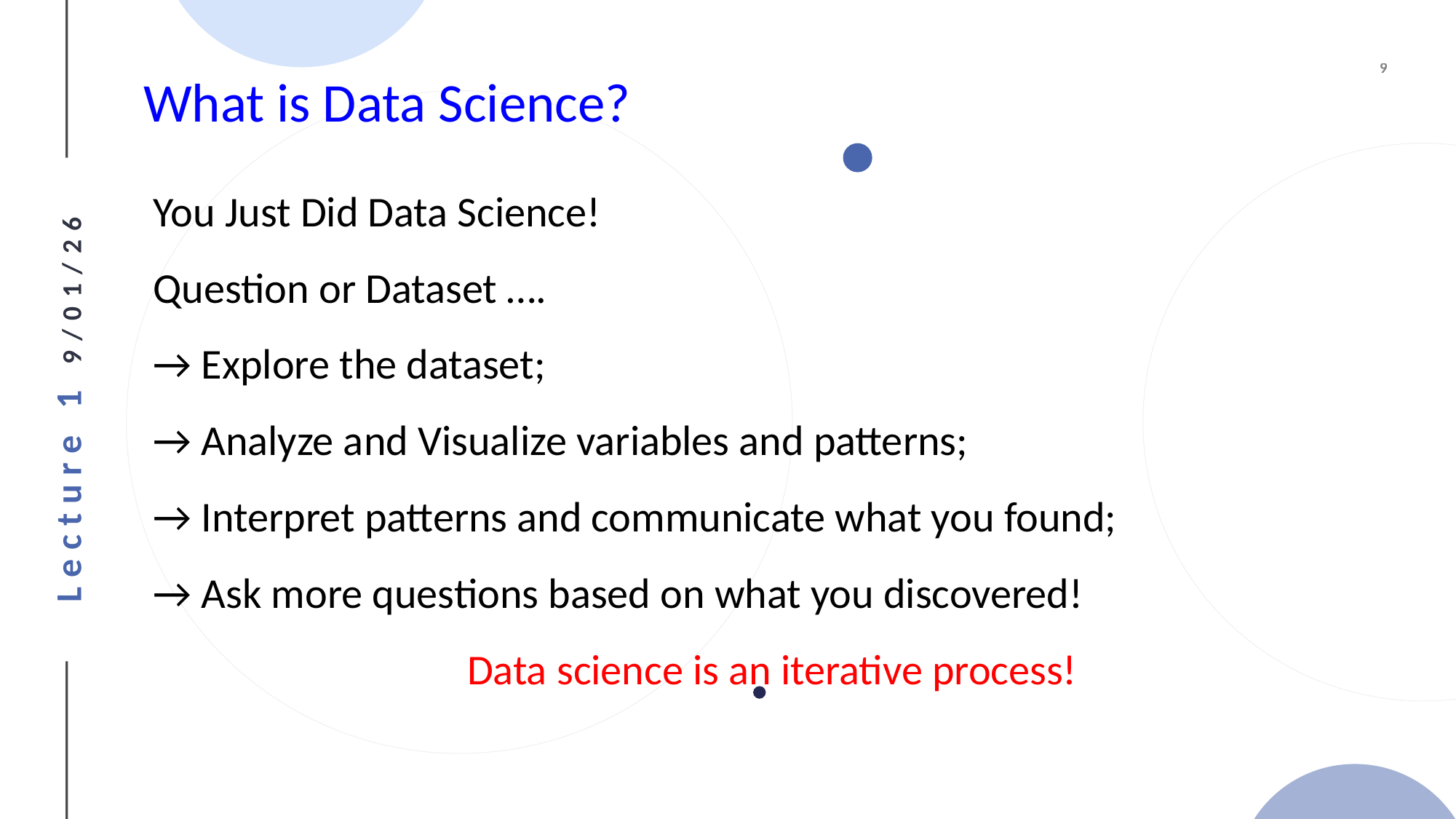

# What is Data Science?
You Just Did Data Science!
Question or Dataset ….
→ Explore the dataset;
→ Analyze and Visualize variables and patterns;
→ Interpret patterns and communicate what you found;
→ Ask more questions based on what you discovered!
Data science is an iterative process!